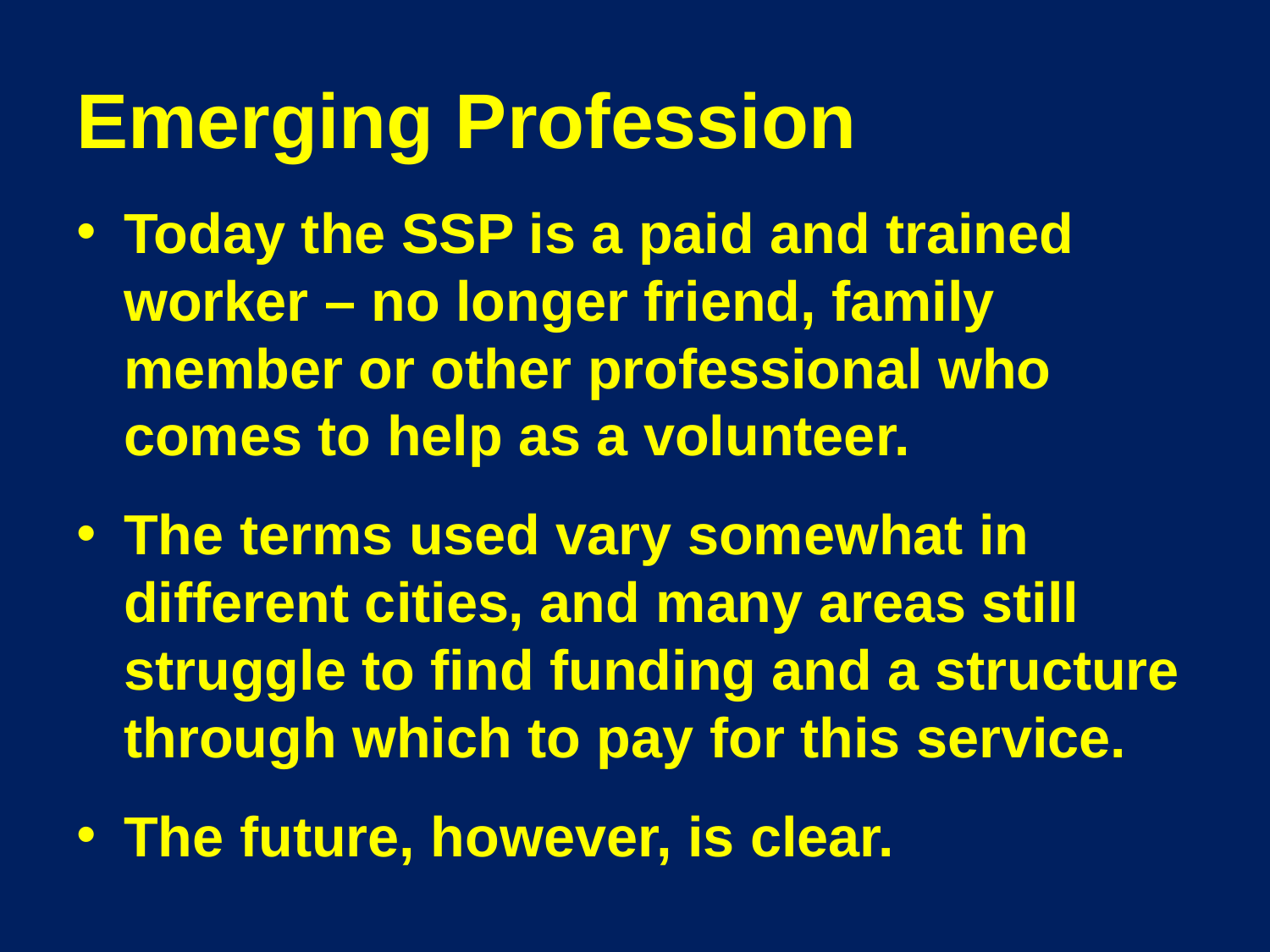

# Emerging Profession
Today the SSP is a paid and trained worker – no longer friend, family member or other professional who comes to help as a volunteer.

The terms used vary somewhat in different cities, and many areas still struggle to find funding and a structure through which to pay for this service.

The future, however, is clear.